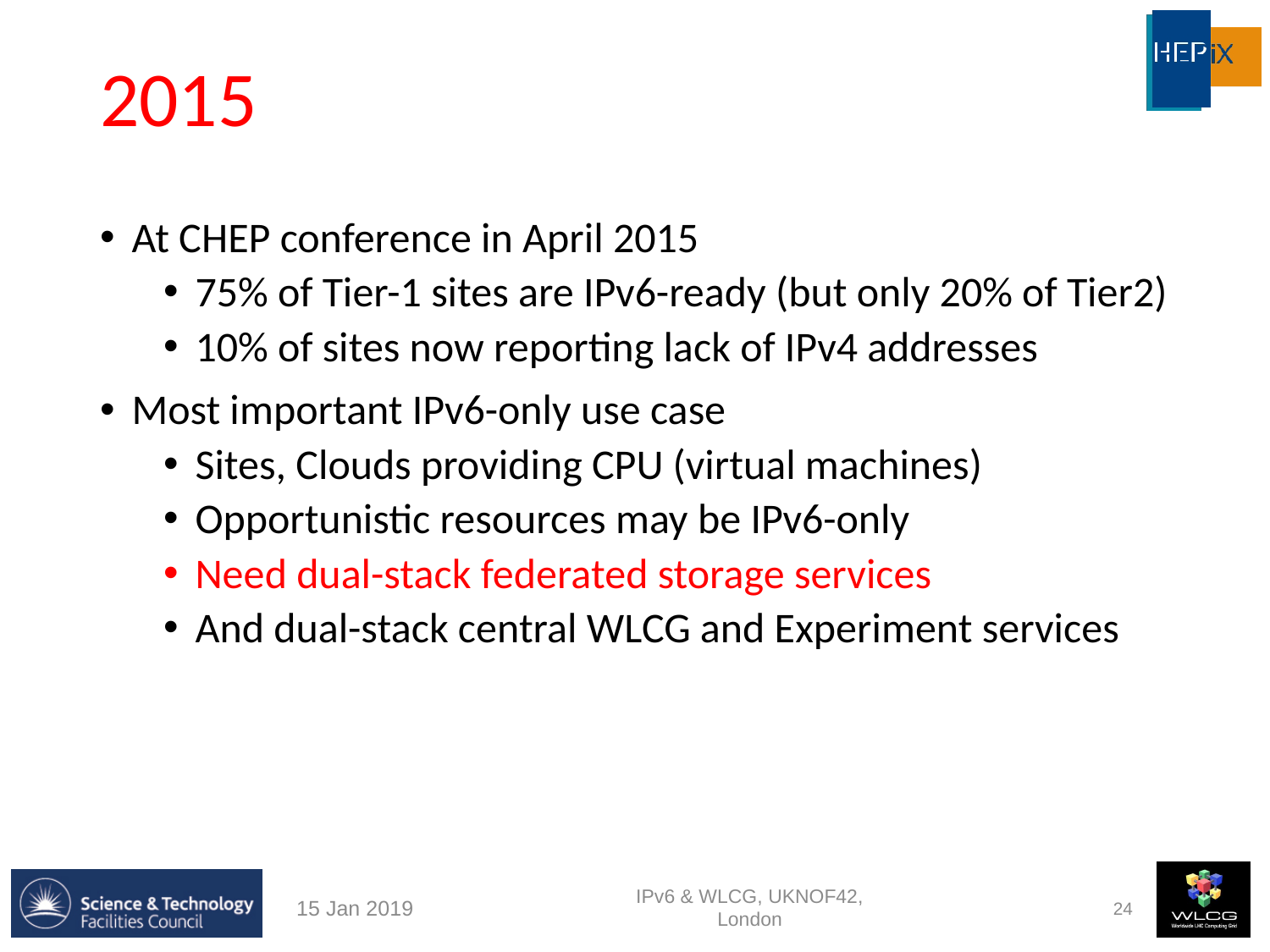

# 2015
At CHEP conference in April 2015
75% of Tier-1 sites are IPv6-ready (but only 20% of Tier2)
10% of sites now reporting lack of IPv4 addresses
Most important IPv6-only use case
Sites, Clouds providing CPU (virtual machines)
Opportunistic resources may be IPv6-only
Need dual-stack federated storage services
And dual-stack central WLCG and Experiment services

IPv6 & WLCG, UKNOF42, London
15 Jan 2019
24